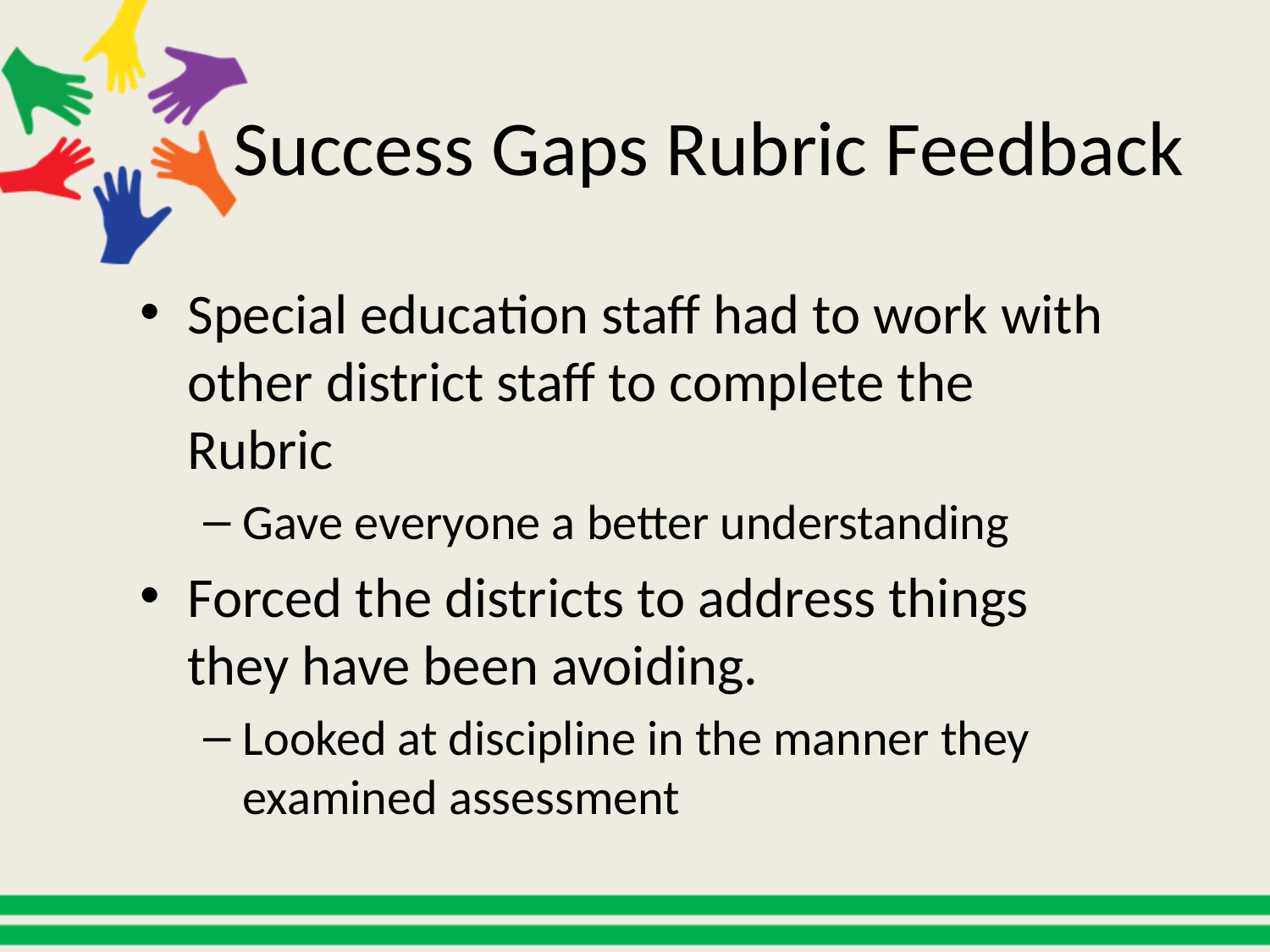

# Success Gaps Rubric Feedback
Special education staff had to work with other district staff to complete the Rubric
Gave everyone a better understanding
Forced the districts to address things they have been avoiding.
Looked at discipline in the manner they examined assessment